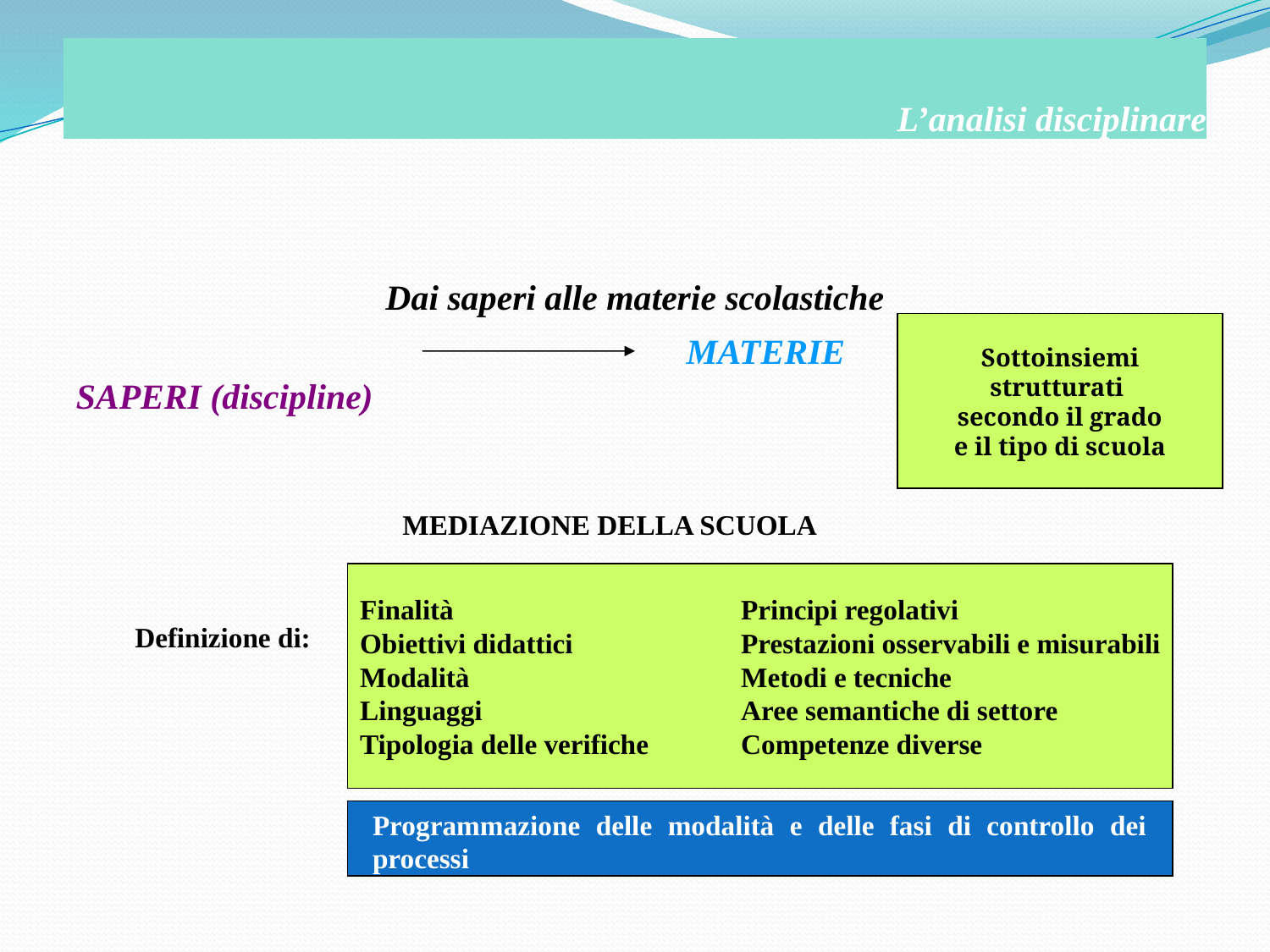

# L’analisi disciplinare
Dai saperi alle materie scolastiche

SAPERI (discipline)
Sottoinsiemi
strutturati
secondo il grado
e il tipo di scuola
MATERIE

MEDIAZIONE DELLA SCUOLA
Finalità			Principi regolativi
Obiettivi didattici		Prestazioni osservabili e misurabili
Modalità			Metodi e tecniche
Linguaggi			Aree semantiche di settore
Tipologia delle verifiche	Competenze diverse
Definizione di:

Programmazione delle modalità e delle fasi di controllo dei processi